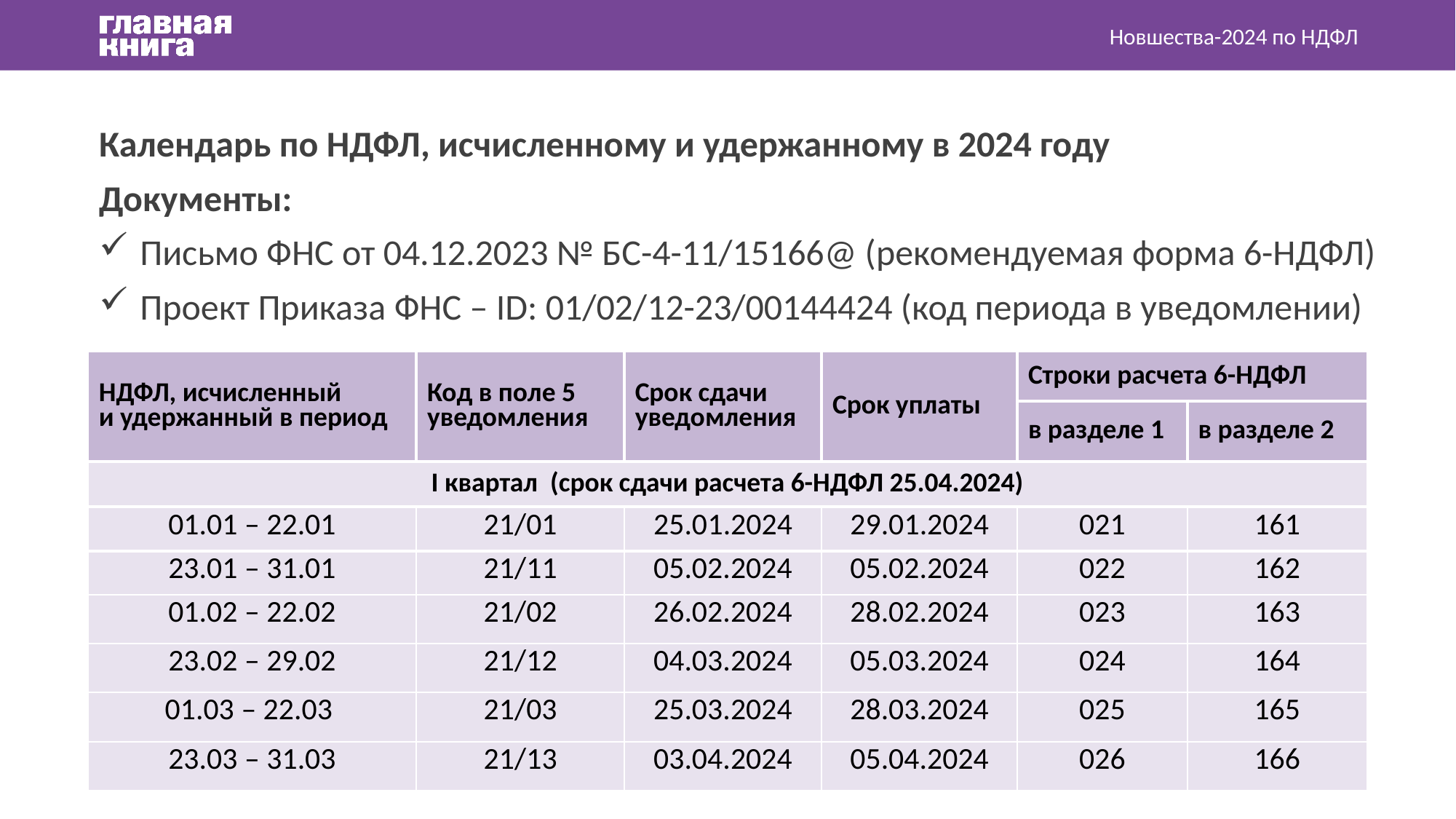

Новшества-2024 по НДФЛ
Календарь по НДФЛ, исчисленному и удержанному в 2024 году
Документы:
Письмо ФНС от 04.12.2023 № БС-4-11/15166@ (рекомендуемая форма 6-НДФЛ)
Проект Приказа ФНС – ID: 01/02/12-23/00144424 (код периода в уведомлении)

| НДФЛ, исчисленный и удержанный в период | Код в поле 5 уведомления | Срок сдачи уведомления | Срок уплаты | Строки расчета 6-НДФЛ |  |
| --- | --- | --- | --- | --- | --- |
|  |  |  |  | в разделе 1 | в разделе 2 |
| I квартал (срок сдачи расчета 6-НДФЛ 25.04.2024) |  |  |  |  |  |
| 01.01 – 22.01 | 21/01 | 25.01.2024 | 29.01.2024 | 021 | 161 |
| 23.01 – 31.01 | 21/11 | 05.02.2024 | 05.02.2024 | 022 | 162 |
| 01.02 – 22.02 | 21/02 | 26.02.2024 | 28.02.2024 | 023 | 163 |
| 23.02 – 29.02 | 21/12 | 04.03.2024 | 05.03.2024 | 024 | 164 |
| 01.03 – 22.03 | 21/03 | 25.03.2024 | 28.03.2024 | 025 | 165 |
| 23.03 – 31.03 | 21/13 | 03.04.2024 | 05.04.2024 | 026 | 166 |